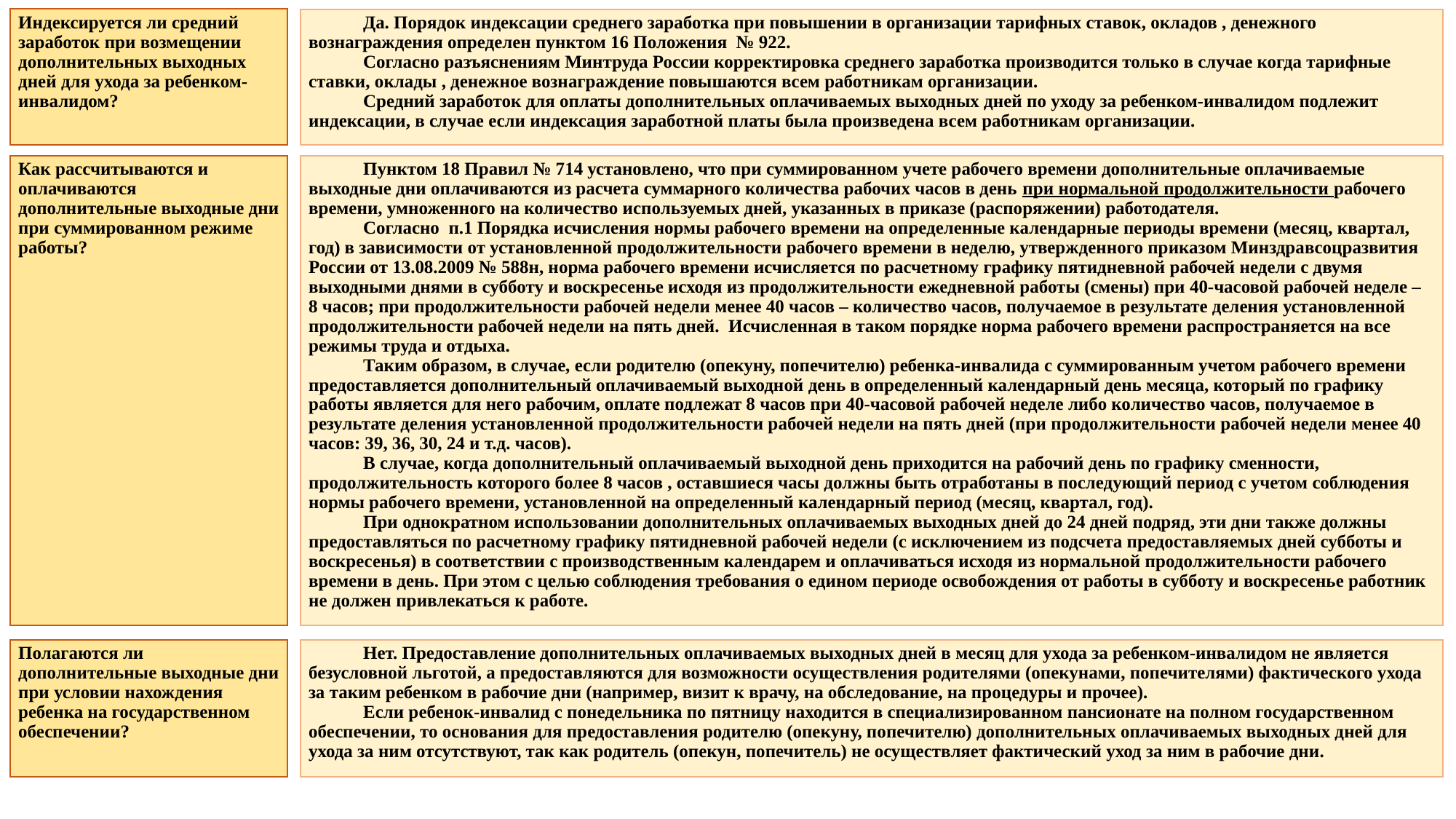

Индексируется ли средний заработок при возмещении дополнительных выходных дней для ухода за ребенком-инвалидом?
Да. Порядок индексации среднего заработка при повышении в организации тарифных ставок, окладов , денежного вознаграждения определен пунктом 16 Положения  № 922.
Согласно разъяснениям Минтруда России корректировка среднего заработка производится только в случае когда тарифные ставки, оклады , денежное вознаграждение повышаются всем работникам организации.
Средний заработок для оплаты дополнительных оплачиваемых выходных дней по уходу за ребенком-инвалидом подлежит индексации, в случае если индексация заработной платы была произведена всем работникам организации.
Как рассчитываются и оплачиваются дополнительные выходные дни при суммированном режиме работы?

Пунктом 18 Правил № 714 установлено, что при суммированном учете рабочего времени дополнительные оплачиваемые выходные дни оплачиваются из расчета суммарного количества рабочих часов в день при нормальной продолжительности рабочего времени, умноженного на количество используемых дней, указанных в приказе (распоряжении) работодателя.
Согласно  п.1 Порядка исчисления нормы рабочего времени на определенные календарные периоды времени (месяц, квартал, год) в зависимости от установленной продолжительности рабочего времени в неделю, утвержденного приказом Минздравсоцразвития России от 13.08.2009 № 588н, норма рабочего времени исчисляется по расчетному графику пятидневной рабочей недели с двумя выходными днями в субботу и воскресенье исходя из продолжительности ежедневной работы (смены) при 40-часовой рабочей неделе – 8 часов; при продолжительности рабочей недели менее 40 часов – количество часов, получаемое в результате деления установленной продолжительности рабочей недели на пять дней.  Исчисленная в таком порядке норма рабочего времени распространяется на все режимы труда и отдыха.
Таким образом, в случае, если родителю (опекуну, попечителю) ребенка-инвалида с суммированным учетом рабочего времени предоставляется дополнительный оплачиваемый выходной день в определенный календарный день месяца, который по графику работы является для него рабочим, оплате подлежат 8 часов при 40-часовой рабочей неделе либо количество часов, получаемое в результате деления установленной продолжительности рабочей недели на пять дней (при продолжительности рабочей недели менее 40 часов: 39, 36, 30, 24 и т.д. часов).
В случае, когда дополнительный оплачиваемый выходной день приходится на рабочий день по графику сменности, продолжительность которого более 8 часов , оставшиеся часы должны быть отработаны в последующий период с учетом соблюдения нормы рабочего времени, установленной на определенный календарный период (месяц, квартал, год).
При однократном использовании дополнительных оплачиваемых выходных дней до 24 дней подряд, эти дни также должны предоставляться по расчетному графику пятидневной рабочей недели (с исключением из подсчета предоставляемых дней субботы и воскресенья) в соответствии с производственным календарем и оплачиваться исходя из нормальной продолжительности рабочего времени в день. При этом с целью соблюдения требования о едином периоде освобождения от работы в субботу и воскресенье работник не должен привлекаться к работе.

Полагаются ли дополнительные выходные дни при условии нахождения ребенка на государственном обеспечении?

Нет. Предоставление дополнительных оплачиваемых выходных дней в месяц для ухода за ребенком-инвалидом не является безусловной льготой, а предоставляются для возможности осуществления родителями (опекунами, попечителями) фактического ухода за таким ребенком в рабочие дни (например, визит к врачу, на обследование, на процедуры и прочее).
Если ребенок-инвалид с понедельника по пятницу находится в специализированном пансионате на полном государственном обеспечении, то основания для предоставления родителю (опекуну, попечителю) дополнительных оплачиваемых выходных дней для ухода за ним отсутствуют, так как родитель (опекун, попечитель) не осуществляет фактический уход за ним в рабочие дни.